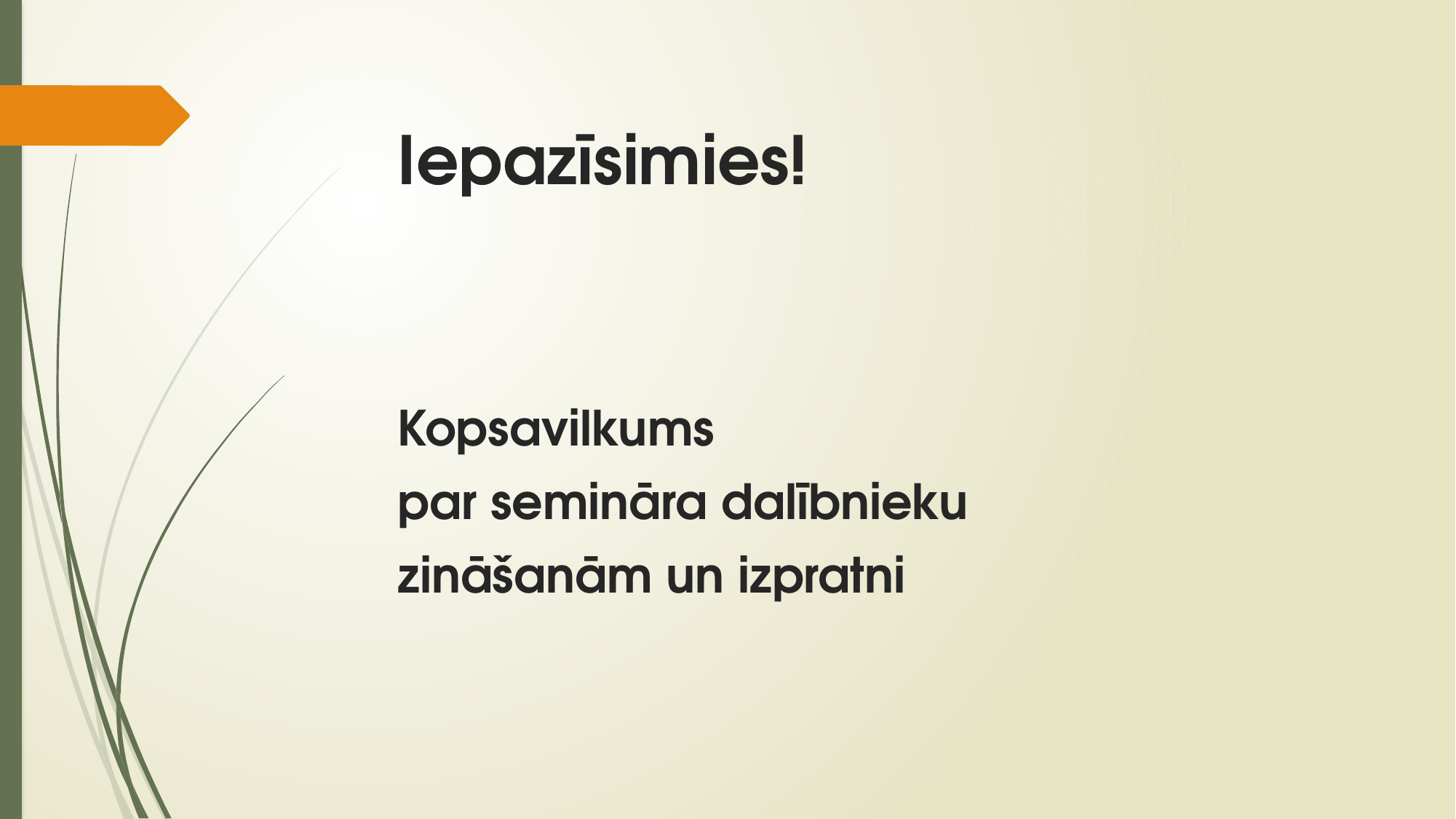

# Iepazīsimies!
Kopsavilkums
par semināra dalībnieku
zināšanām un izpratni